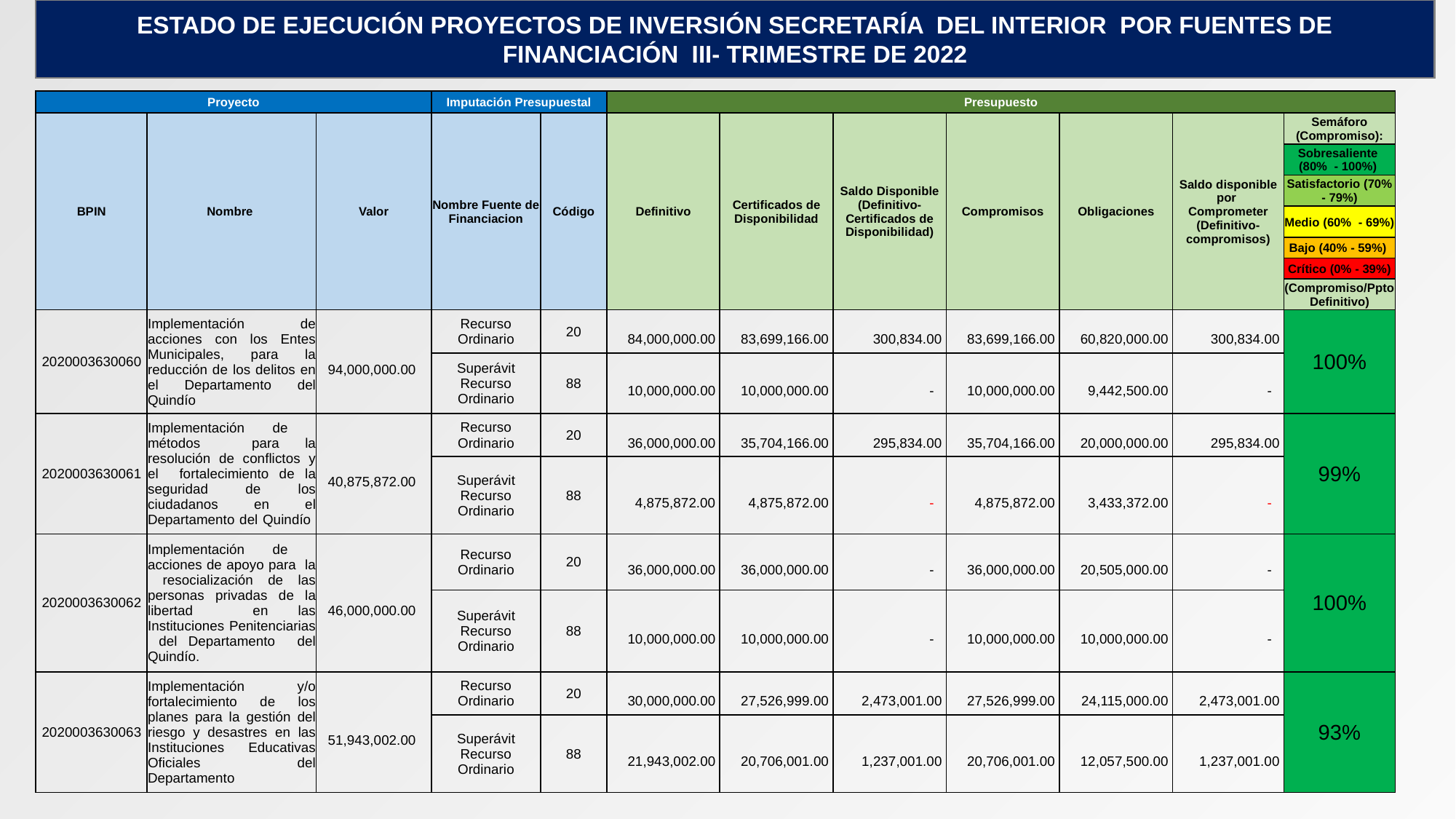

ESTADO DE EJECUCIÓN PROYECTOS DE INVERSIÓN SECRETARÍA  DEL INTERIOR  POR FUENTES DE FINANCIACIÓN  III- TRIMESTRE DE 2022
| Proyecto |  |  | Imputación Presupuestal |  | Presupuesto |  |  |  |  |  |  |
| --- | --- | --- | --- | --- | --- | --- | --- | --- | --- | --- | --- |
| BPIN | Nombre | Valor | Nombre Fuente de Financiacion | Código | Definitivo | Certificados de Disponibilidad | Saldo Disponible (Definitivo-Certificados de Disponibilidad) | Compromisos | Obligaciones | Saldo disponible por Comprometer (Definitivo-compromisos) | Semáforo (Compromiso): |
|  |  |  |  |  |  |  |  |  |  |  | Sobresaliente (80% - 100%) |
|  |  |  |  |  |  |  |  |  |  |  | Satisfactorio (70% - 79%) |
|  |  |  |  |  |  |  |  |  |  |  | Medio (60% - 69%) |
|  |  |  |  |  |  |  |  |  |  |  | Bajo (40% - 59%) |
|  |  |  |  |  |  |  |  |  |  |  | Crítico (0% - 39%) |
|  |  |  |  |  |  |  |  |  |  |  | (Compromiso/Ppto Definitivo) |
| 2020003630060 | Implementación de acciones con los Entes Municipales, para la reducción de los delitos en el Departamento del Quindío | 94,000,000.00 | Recurso Ordinario | 20 | 84,000,000.00 | 83,699,166.00 | 300,834.00 | 83,699,166.00 | 60,820,000.00 | 300,834.00 | 100% |
|  |  |  | Superávit Recurso Ordinario | 88 | 10,000,000.00 | 10,000,000.00 | - | 10,000,000.00 | 9,442,500.00 | - |  |
| 2020003630061 | Implementación de métodos para la resolución de conflictos y el fortalecimiento de la seguridad de los ciudadanos en el Departamento del Quindío | 40,875,872.00 | Recurso Ordinario | 20 | 36,000,000.00 | 35,704,166.00 | 295,834.00 | 35,704,166.00 | 20,000,000.00 | 295,834.00 | 99% |
|  |  |  | Superávit Recurso Ordinario | 88 | 4,875,872.00 | 4,875,872.00 | - | 4,875,872.00 | 3,433,372.00 | - |  |
| 2020003630062 | Implementación de acciones de apoyo para la resocialización de las personas privadas de la libertad en las Instituciones Penitenciarias del Departamento del Quindío. | 46,000,000.00 | Recurso Ordinario | 20 | 36,000,000.00 | 36,000,000.00 | - | 36,000,000.00 | 20,505,000.00 | - | 100% |
|  |  |  | Superávit Recurso Ordinario | 88 | 10,000,000.00 | 10,000,000.00 | - | 10,000,000.00 | 10,000,000.00 | - |  |
| 2020003630063 | Implementación y/o fortalecimiento de los planes para la gestión del riesgo y desastres en las Instituciones Educativas Oficiales del Departamento | 51,943,002.00 | Recurso Ordinario | 20 | 30,000,000.00 | 27,526,999.00 | 2,473,001.00 | 27,526,999.00 | 24,115,000.00 | 2,473,001.00 | 93% |
|  |  |  | Superávit Recurso Ordinario | 88 | 21,943,002.00 | 20,706,001.00 | 1,237,001.00 | 20,706,001.00 | 12,057,500.00 | 1,237,001.00 |  |